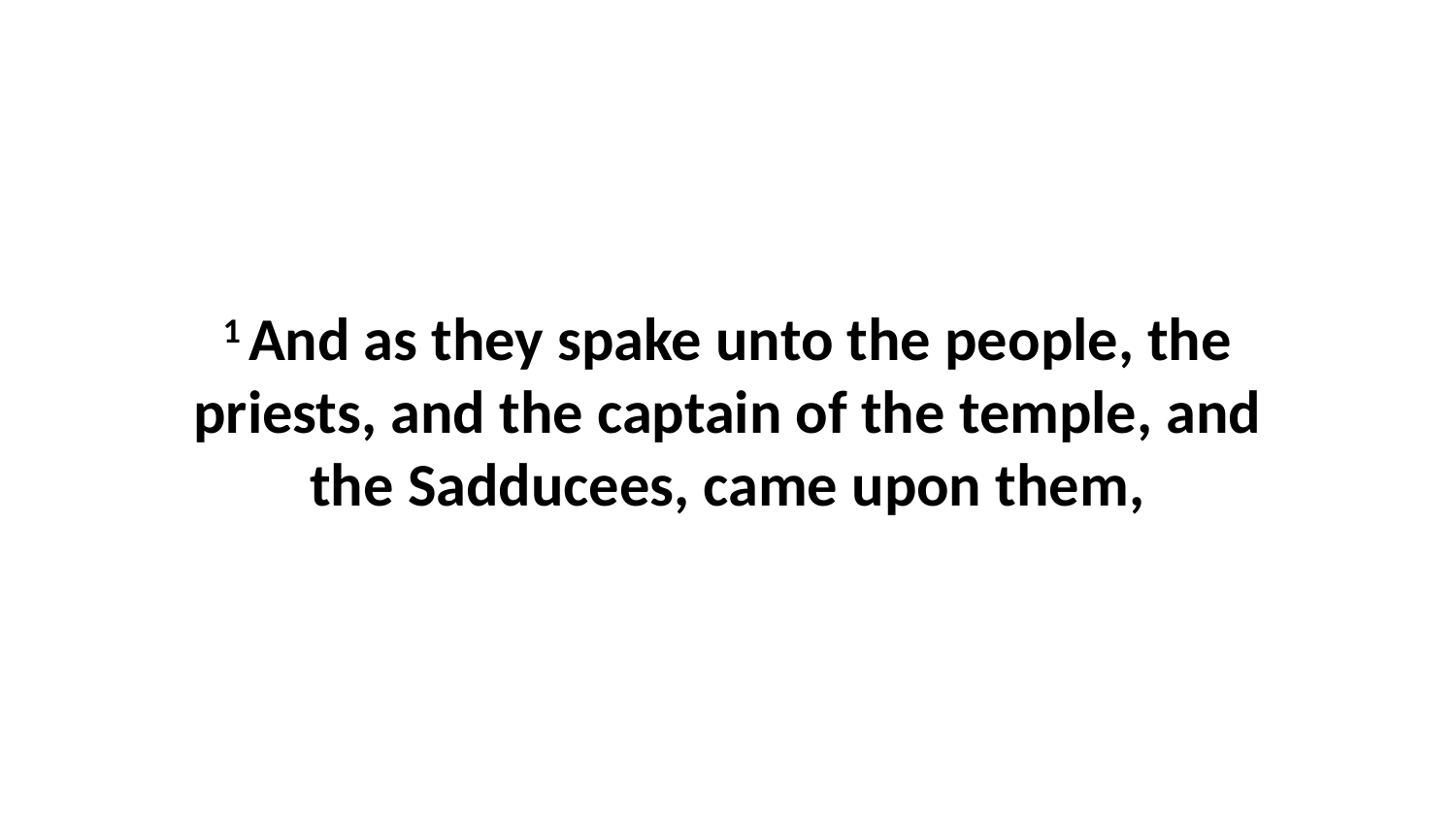

1 And as they spake unto the people, the priests, and the captain of the temple, and the Sadducees, came upon them,